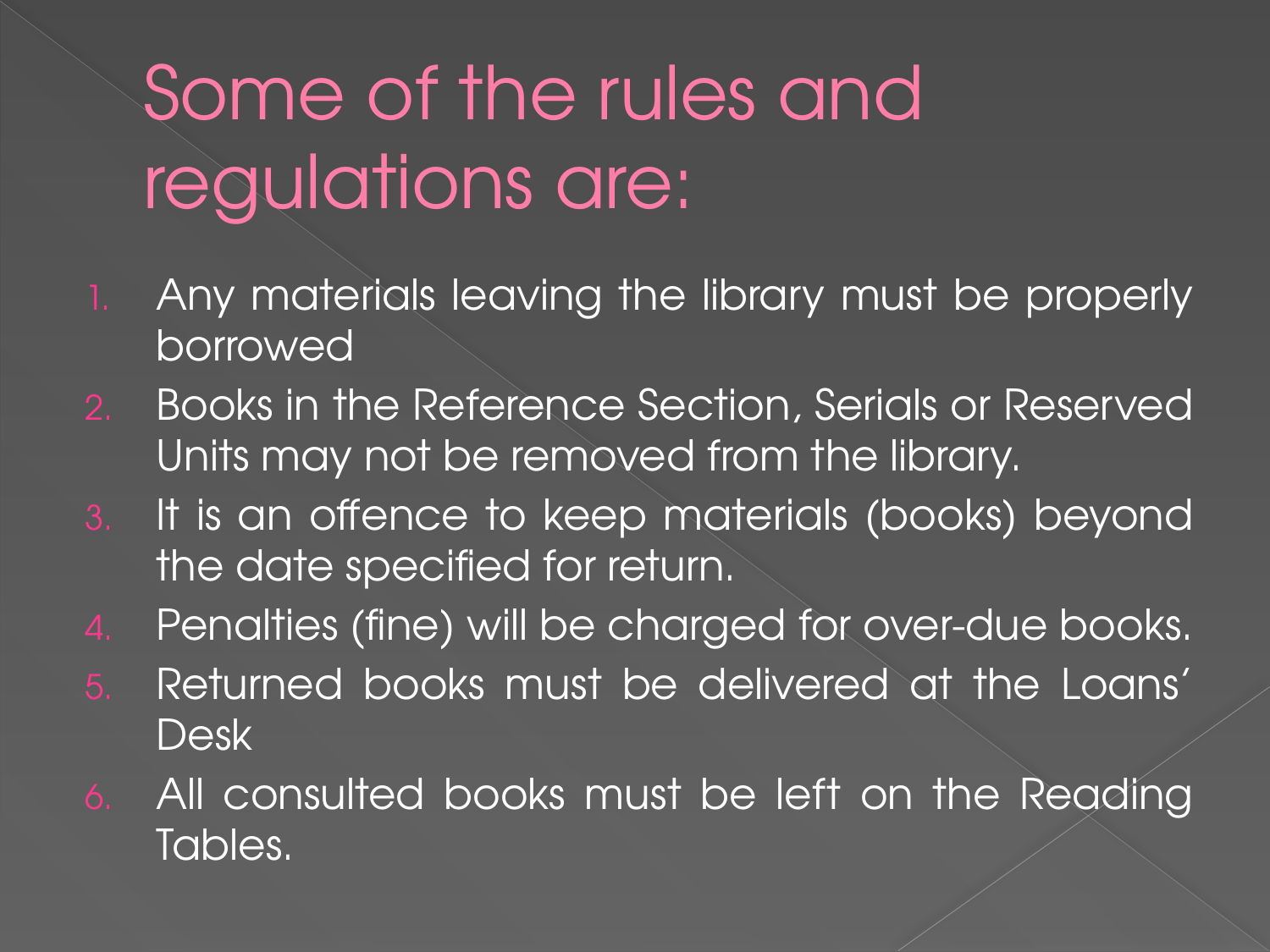

# Some of the rules and regulations are:
Any materials leaving the library must be properly borrowed
Books in the Reference Section, Serials or Reserved Units may not be removed from the library.
It is an offence to keep materials (books) beyond the date specified for return.
Penalties (fine) will be charged for over-due books.
Returned books must be delivered at the Loans’ Desk
All consulted books must be left on the Reading Tables.